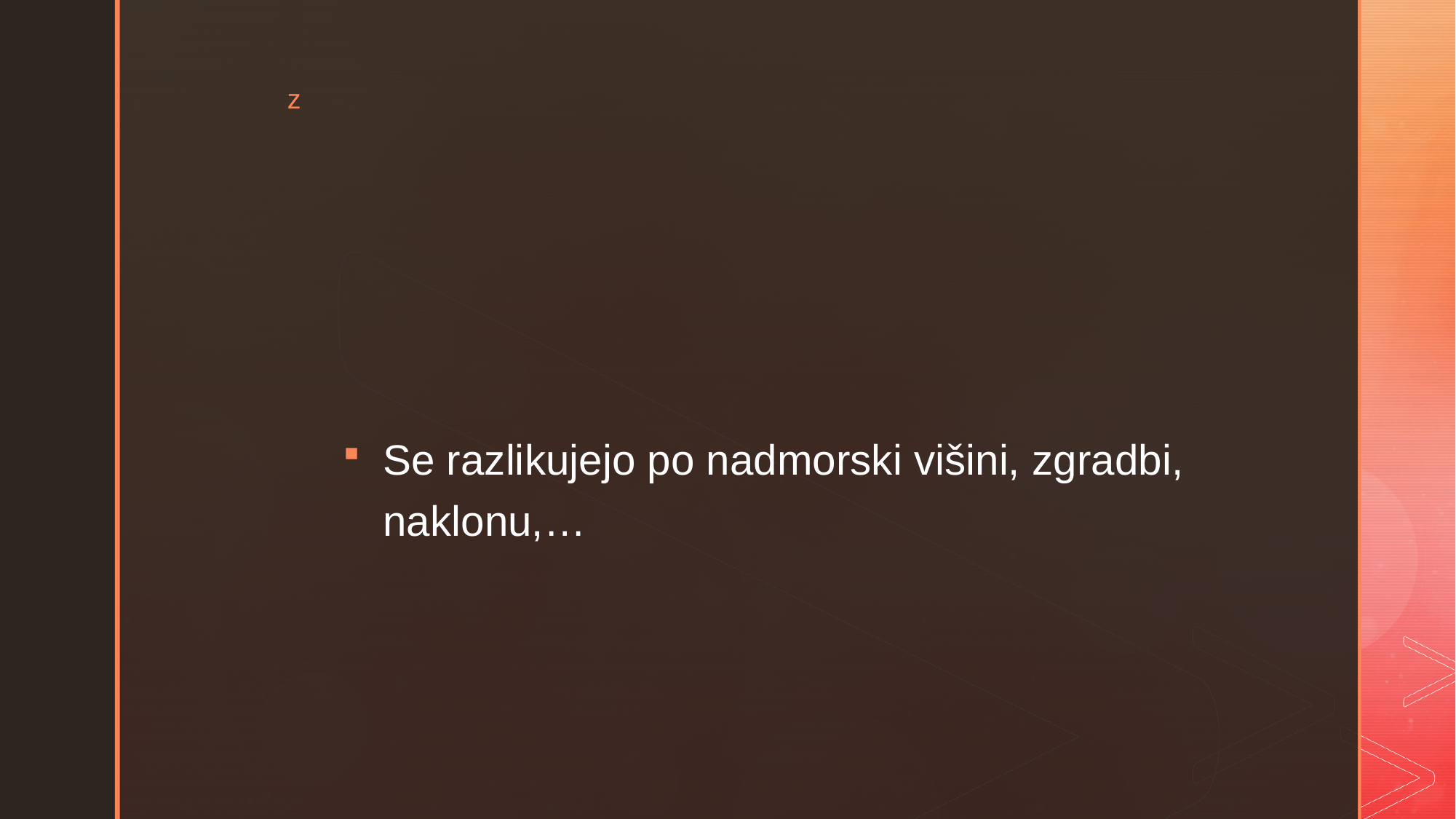

#
Se razlikujejo po nadmorski višini, zgradbi, naklonu,…